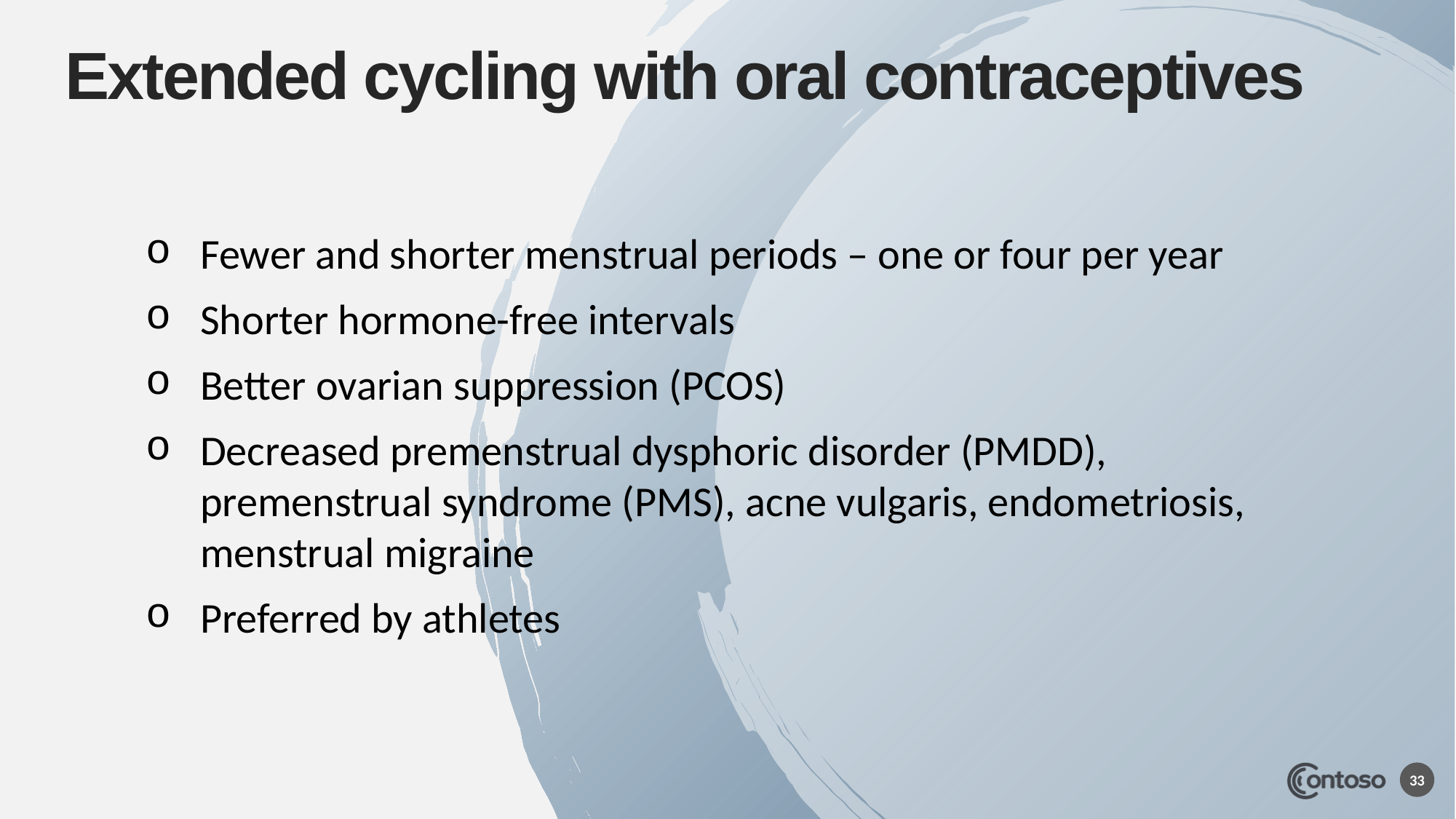

# Extended cycling with oral contraceptives
Fewer and shorter menstrual periods – one or four per year

Shorter hormone-free intervals

Better ovarian suppression (PCOS)

Decreased premenstrual dysphoric disorder (PMDD), premenstrual syndrome (PMS), acne vulgaris, endometriosis, menstrual migraine

Preferred by athletes

33